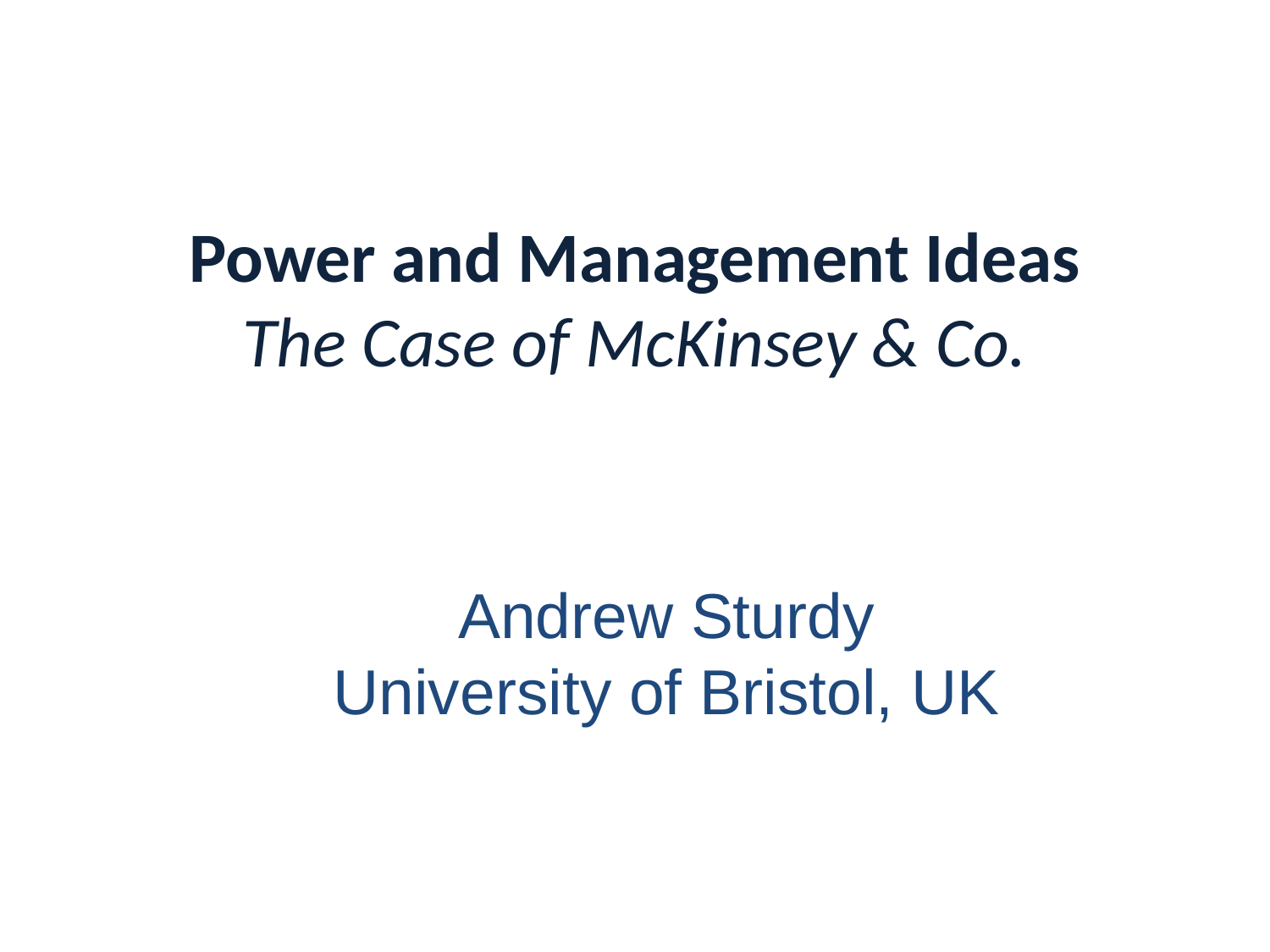

# Power and Management Ideas The Case of McKinsey & Co.
Andrew Sturdy
University of Bristol, UK